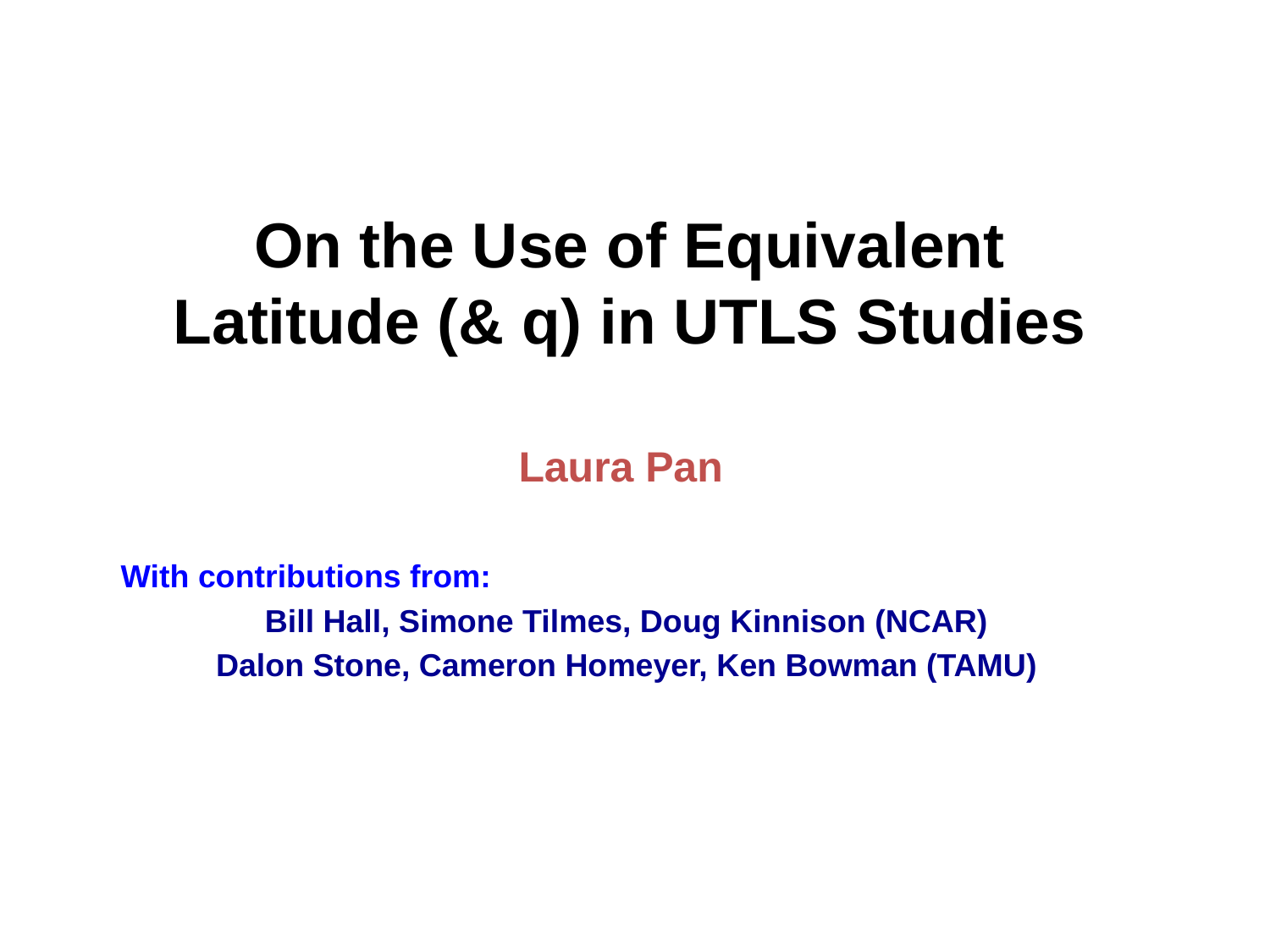

# On the Use of Equivalent Latitude (& q) in UTLS Studies
Laura Pan

With contributions from:
Bill Hall, Simone Tilmes, Doug Kinnison (NCAR)
Dalon Stone, Cameron Homeyer, Ken Bowman (TAMU)